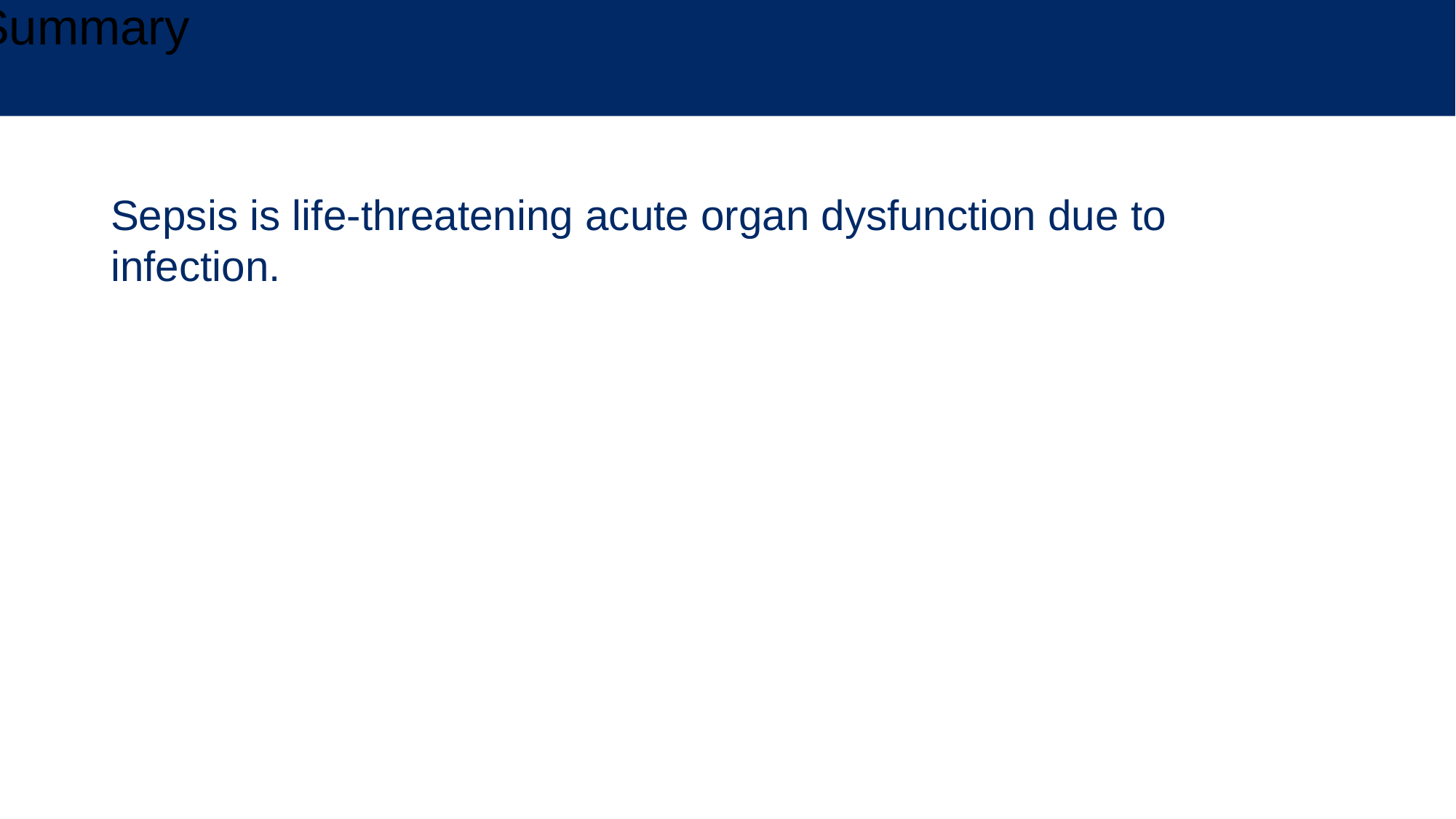

# Interim Summary
Sepsis is life-threatening acute organ dysfunction due to infection.